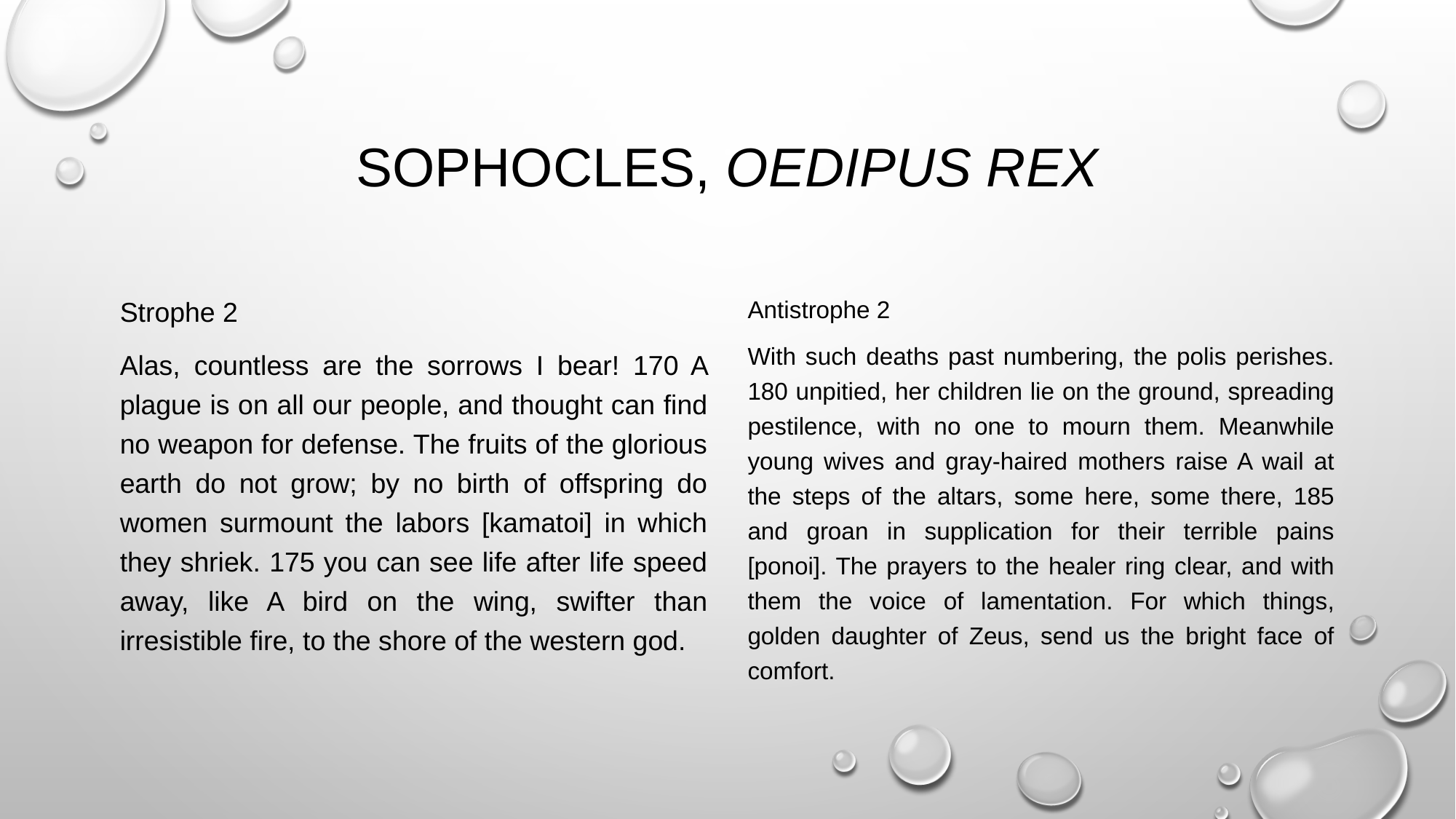

# Sophocles, Oedipus Rex
Strophe 2
Alas, countless are the sorrows I bear! 170 A plague is on all our people, and thought can find no weapon for defense. The fruits of the glorious earth do not grow; by no birth of offspring do women surmount the labors [kamatoi] in which they shriek. 175 you can see life after life speed away, like A bird on the wing, swifter than irresistible fire, to the shore of the western god.
Antistrophe 2
With such deaths past numbering, the polis perishes. 180 unpitied, her children lie on the ground, spreading pestilence, with no one to mourn them. Meanwhile young wives and gray-haired mothers raise A wail at the steps of the altars, some here, some there, 185 and groan in supplication for their terrible pains [ponoi]. The prayers to the healer ring clear, and with them the voice of lamentation. For which things, golden daughter of Zeus, send us the bright face of comfort.